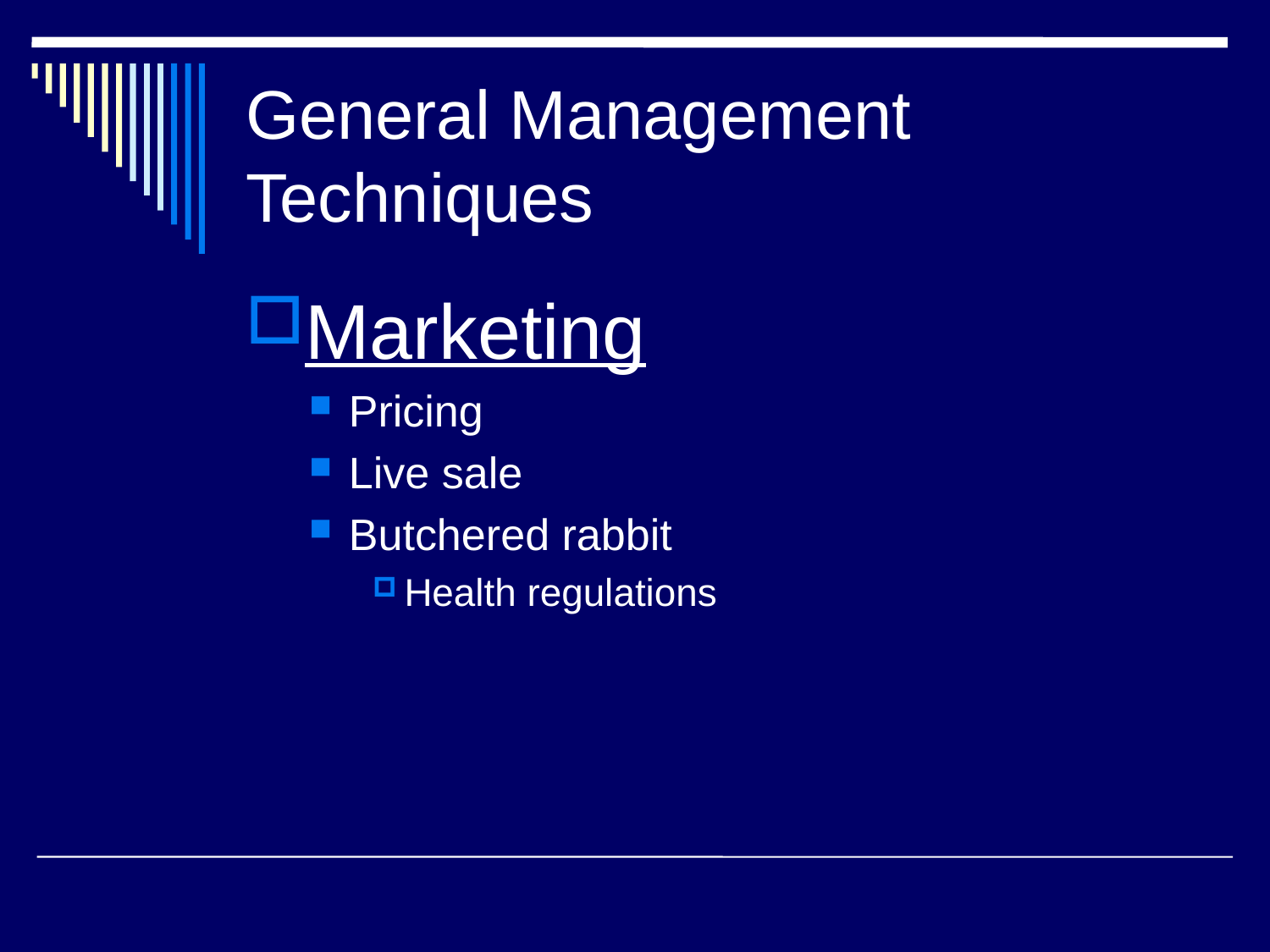

# General Management Techniques
Marketing
Pricing
Live sale
Butchered rabbit
Health regulations